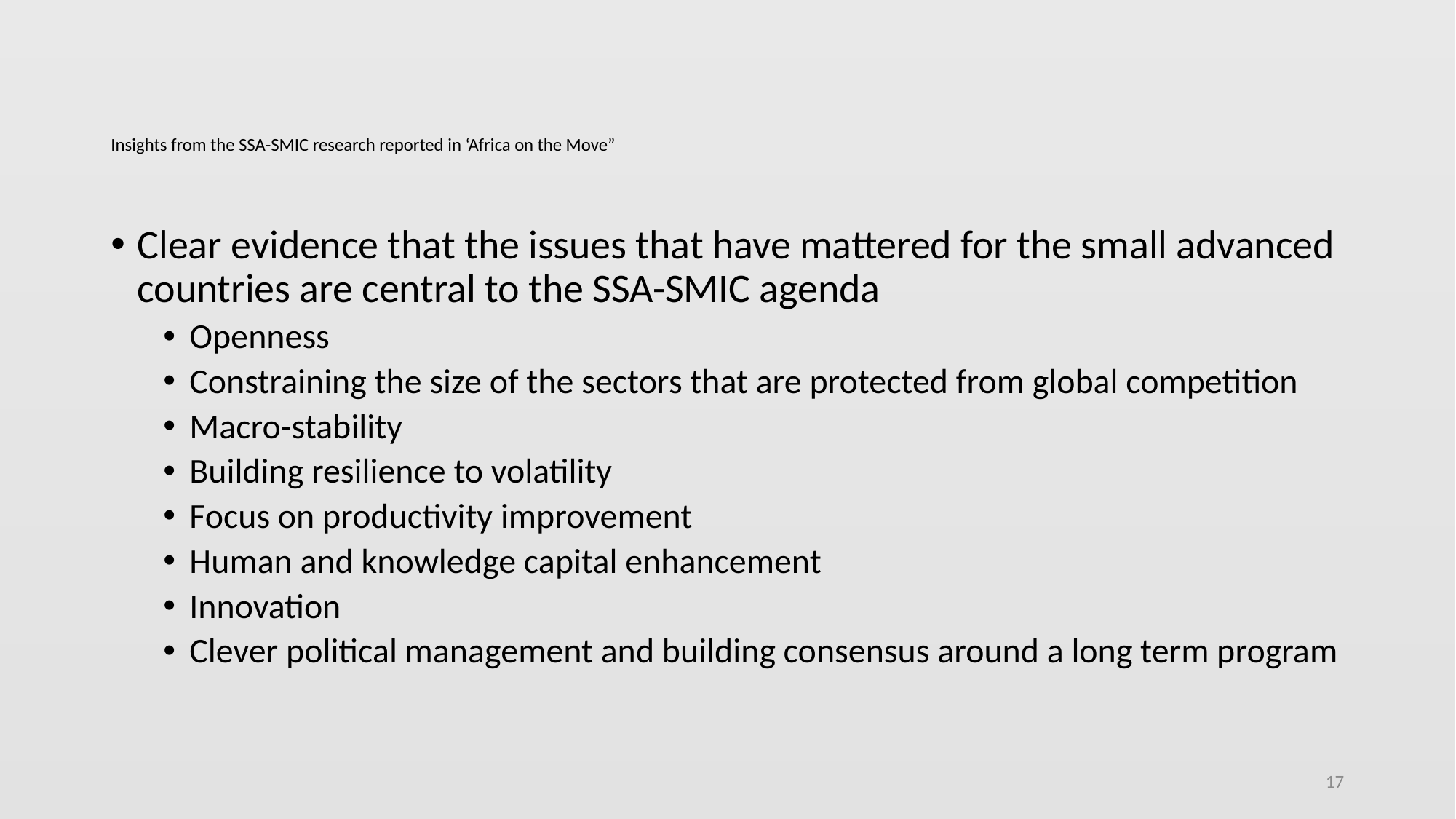

# Insights from the SSA-SMIC research reported in ‘Africa on the Move”
Clear evidence that the issues that have mattered for the small advanced countries are central to the SSA-SMIC agenda
Openness
Constraining the size of the sectors that are protected from global competition
Macro-stability
Building resilience to volatility
Focus on productivity improvement
Human and knowledge capital enhancement
Innovation
Clever political management and building consensus around a long term program

17